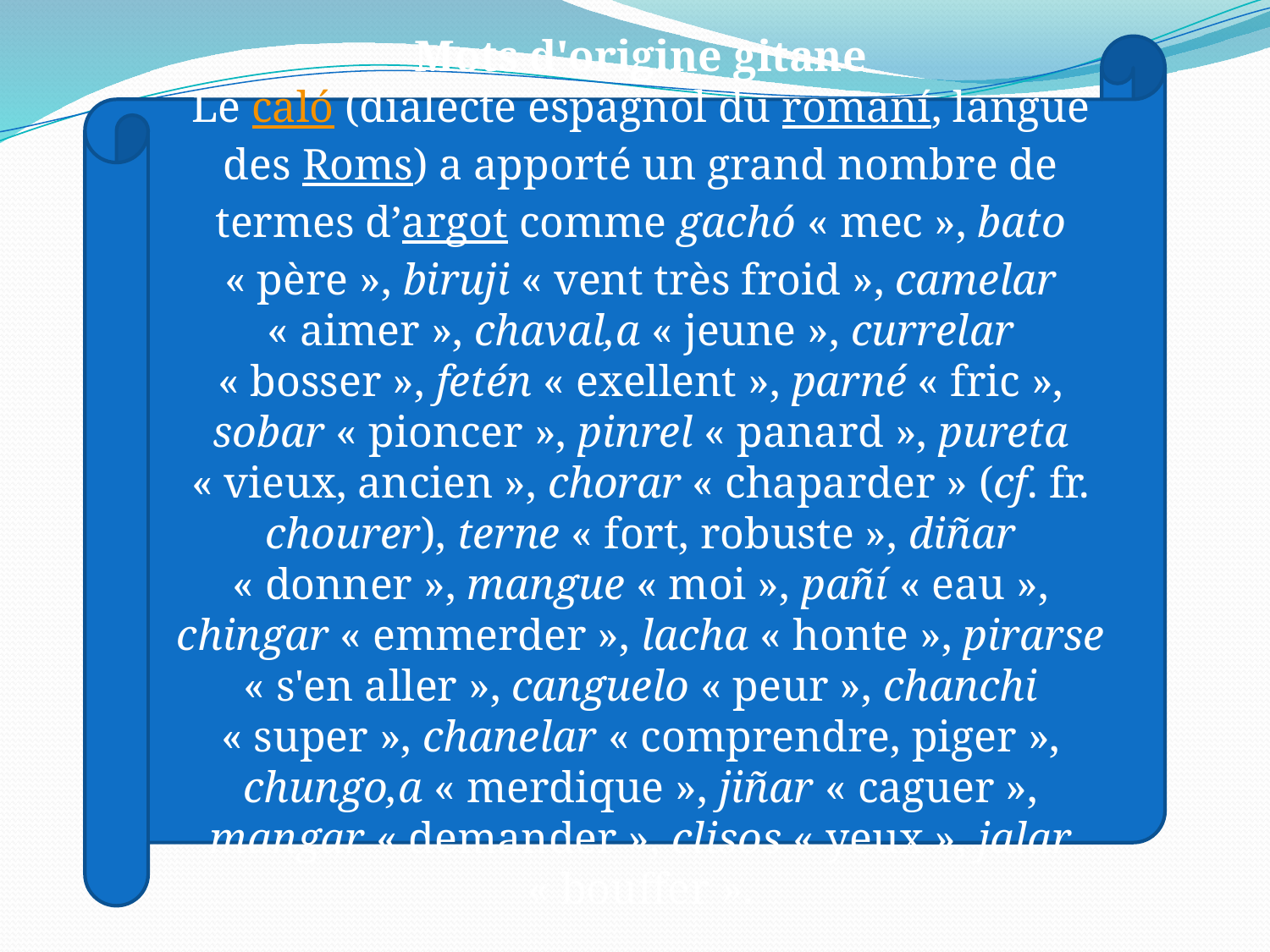

Mots d'origine gitane
Le caló (dialecte espagnol du romaní, langue des Roms) a apporté un grand nombre de termes d’argot comme gachó « mec », bato « père », biruji « vent très froid », camelar « aimer », chaval,a « jeune », currelar « bosser », fetén « exellent », parné « fric », sobar « pioncer », pinrel « panard », pureta « vieux, ancien », chorar « chaparder » (cf. fr. chourer), terne « fort, robuste », diñar « donner », mangue « moi », pañí « eau », chingar « emmerder », lacha « honte », pirarse « s'en aller », canguelo « peur », chanchi « super », chanelar « comprendre, piger », chungo,a « merdique », jiñar « caguer », mangar « demander », clisos « yeux », jalar « bouffer ».